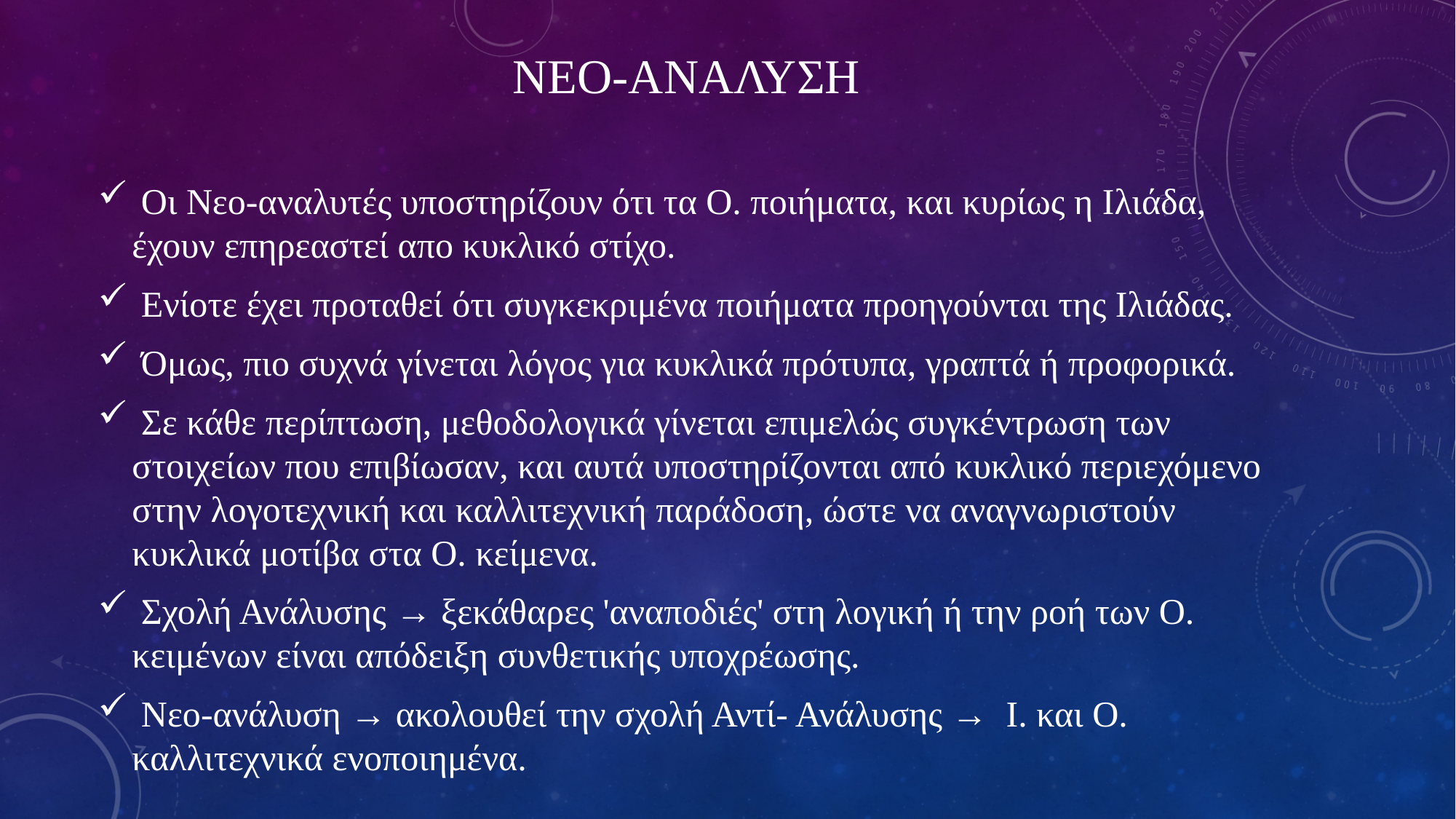

# ΝΕΟ-ΑΝΑΛΥΣΗ
 Οι Νεο-αναλυτές υποστηρίζουν ότι τα Ο. ποιήματα, και κυρίως η Ιλιάδα, έχουν επηρεαστεί απο κυκλικό στίχο.
 Ενίοτε έχει προταθεί ότι συγκεκριμένα ποιήματα προηγούνται της Ιλιάδας.
 Όμως, πιο συχνά γίνεται λόγος για κυκλικά πρότυπα, γραπτά ή προφορικά.
 Σε κάθε περίπτωση, μεθοδολογικά γίνεται επιμελώς συγκέντρωση των στοιχείων που επιβίωσαν, και αυτά υποστηρίζονται από κυκλικό περιεχόμενο στην λογοτεχνική και καλλιτεχνική παράδοση, ώστε να αναγνωριστούν κυκλικά μοτίβα στα Ο. κείμενα.
 Σχολή Ανάλυσης → ξεκάθαρες 'αναποδιές' στη λογική ή την ροή των Ο. κειμένων είναι απόδειξη συνθετικής υποχρέωσης.
 Νεο-ανάλυση → ακολουθεί την σχολή Αντί- Ανάλυσης →  Ι. και Ο. καλλιτεχνικά ενοποιημένα.